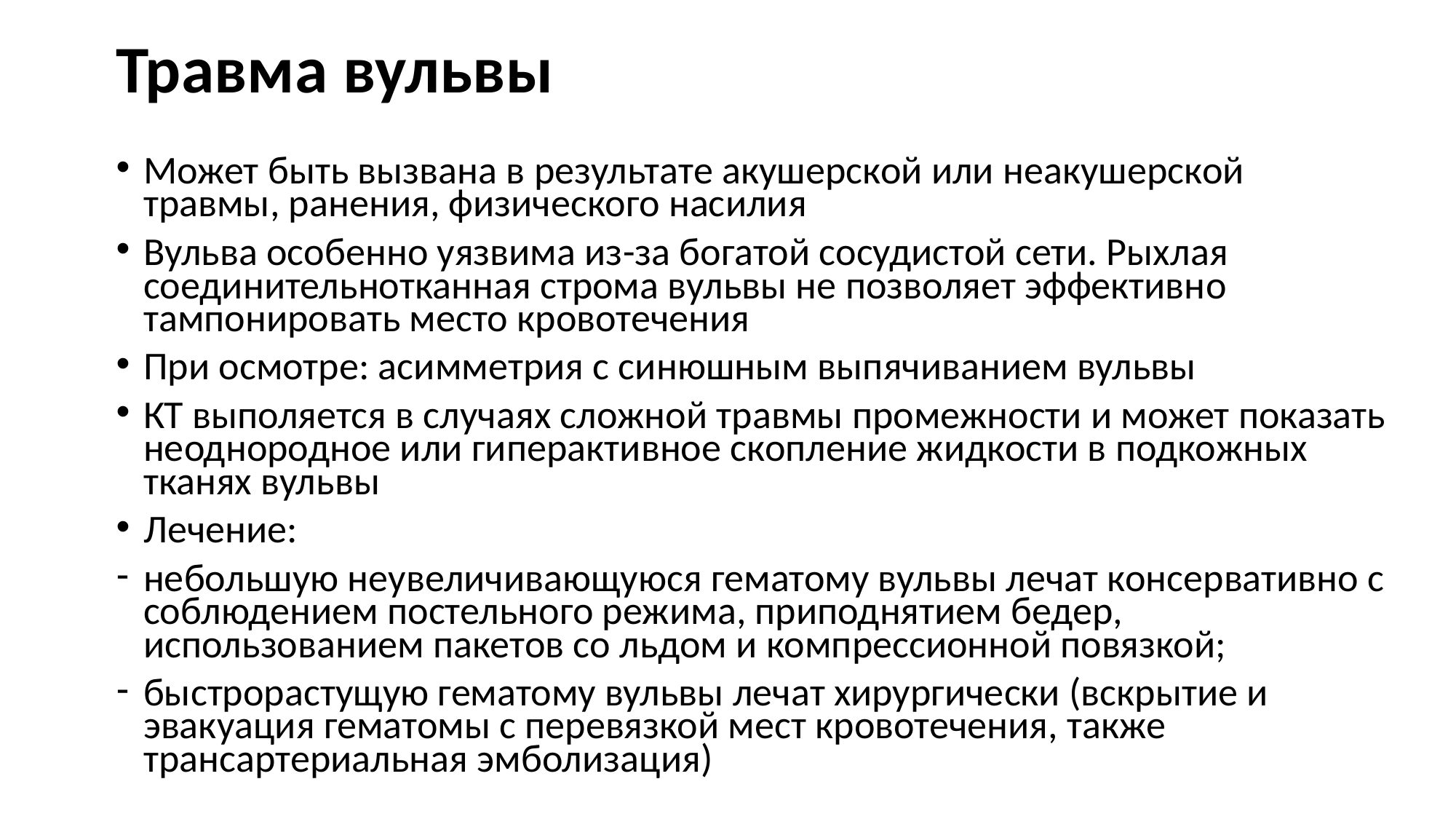

# Травма вульвы
Может быть вызвана в результате акушерской или неакушерской травмы, ранения, физического насилия
Вульва особенно уязвима из-за богатой сосудистой сети. Рыхлая соединительнотканная строма вульвы не позволяет эффективно тампонировать место кровотечения
При осмотре: асимметрия с синюшным выпячиванием вульвы
КТ выполяется в случаях сложной травмы промежности и может показать неоднородное или гиперактивное скопление жидкости в подкожных тканях вульвы
Лечение:
небольшую неувеличивающуюся гематому вульвы лечат консервативно с соблюдением постельного режима, приподнятием бедер, использованием пакетов со льдом и компрессионной повязкой;
быстрорастущую гематому вульвы лечат хирургически (вскрытие и эвакуация гематомы с перевязкой мест кровотечения, также трансартериальная эмболизация)